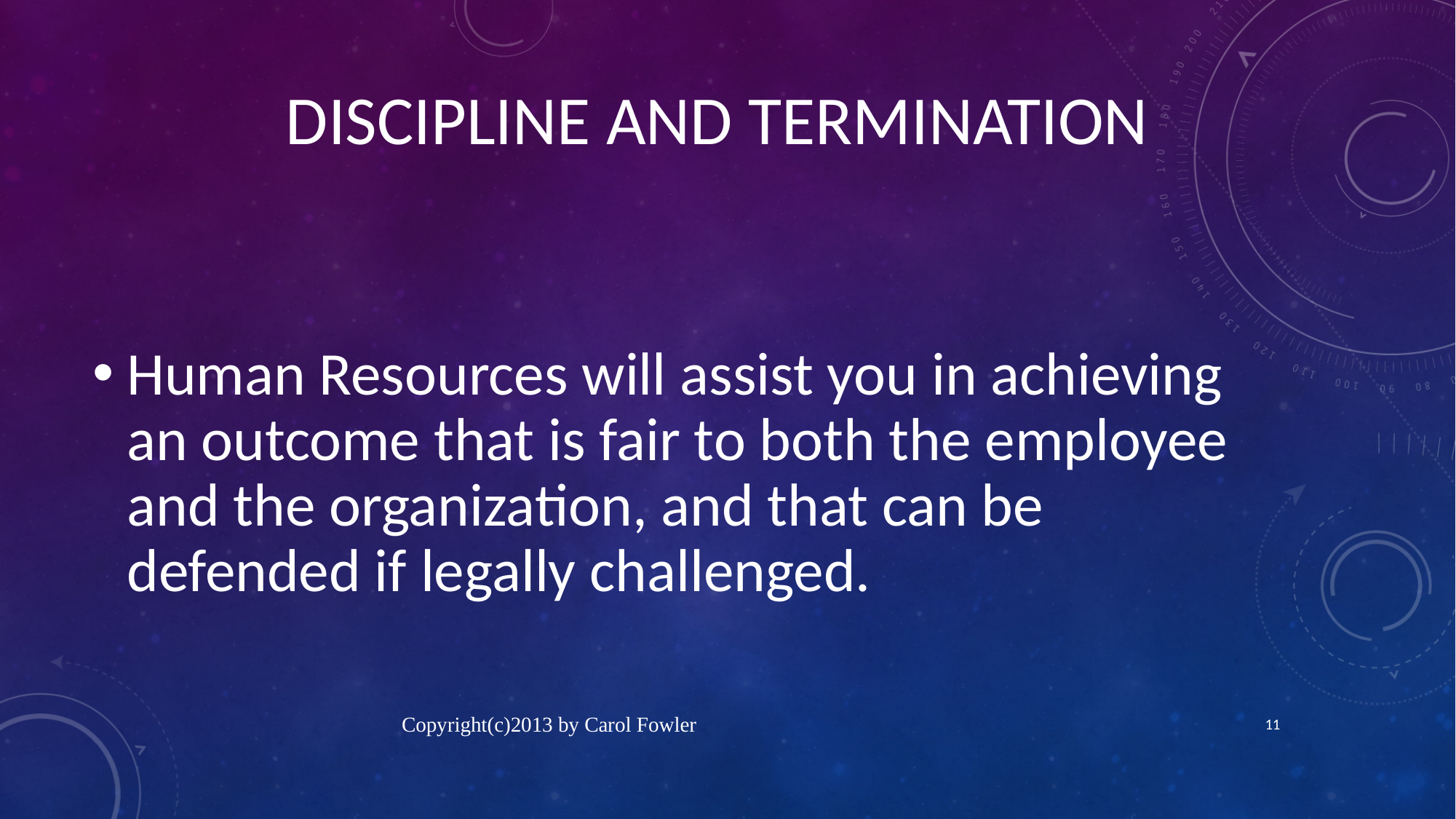

# Discipline and Termination
Human Resources will assist you in achieving an outcome that is fair to both the employee and the organization, and that can be defended if legally challenged.
Copyright(c)2013 by Carol Fowler
11